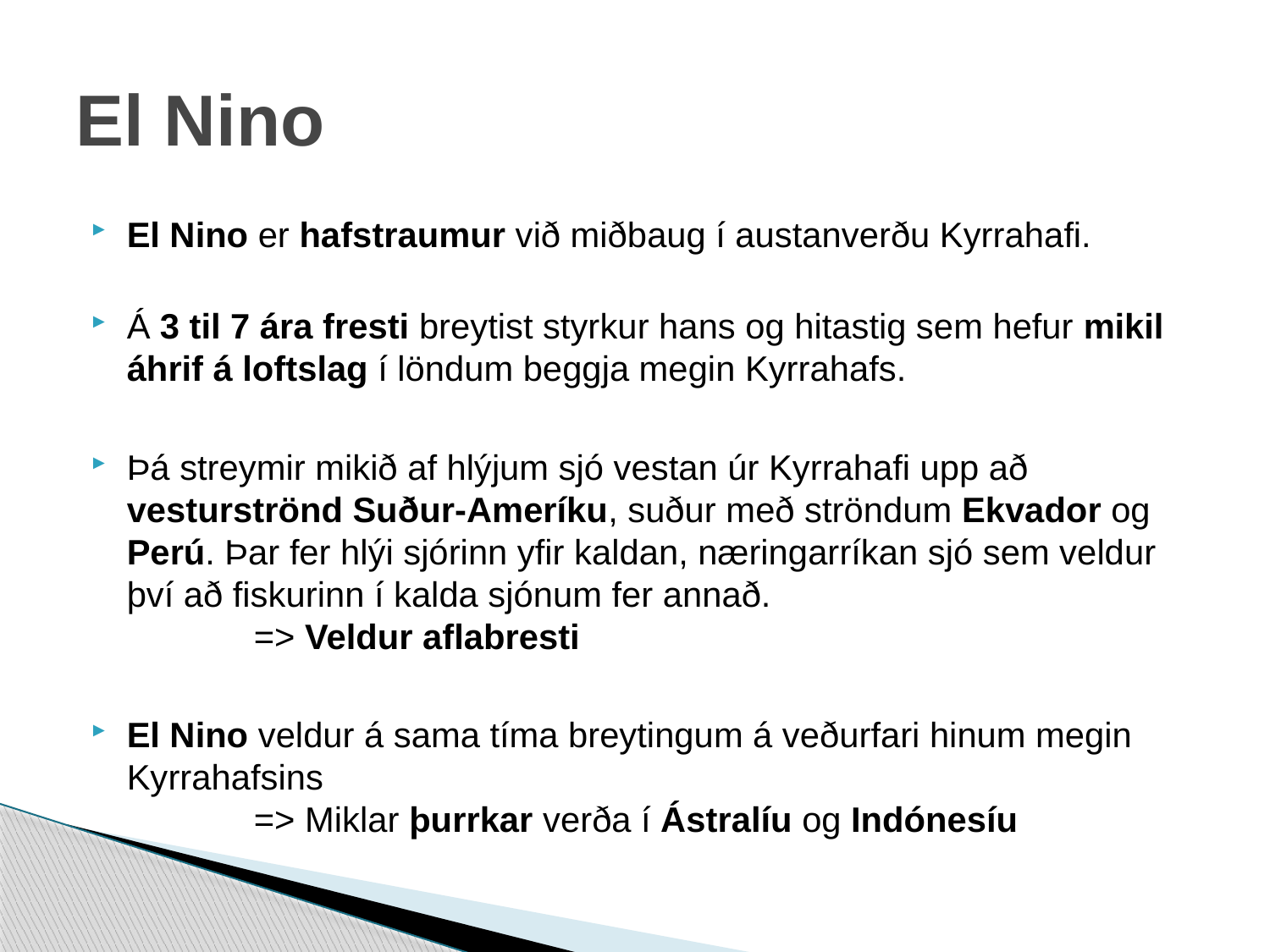

# El Nino
El Nino er hafstraumur við miðbaug í austanverðu Kyrrahafi.
Á 3 til 7 ára fresti breytist styrkur hans og hitastig sem hefur mikil áhrif á loftslag í löndum beggja megin Kyrrahafs.

Þá streymir mikið af hlýjum sjó vestan úr Kyrrahafi upp að vesturströnd Suður-Ameríku, suður með ströndum Ekvador og Perú. Þar fer hlýi sjórinn yfir kaldan, næringarríkan sjó sem veldur því að fiskurinn í kalda sjónum fer annað.
	=> Veldur aflabresti

El Nino veldur á sama tíma breytingum á veðurfari hinum megin Kyrrahafsins
	=> Miklar þurrkar verða í Ástralíu og Indónesíu